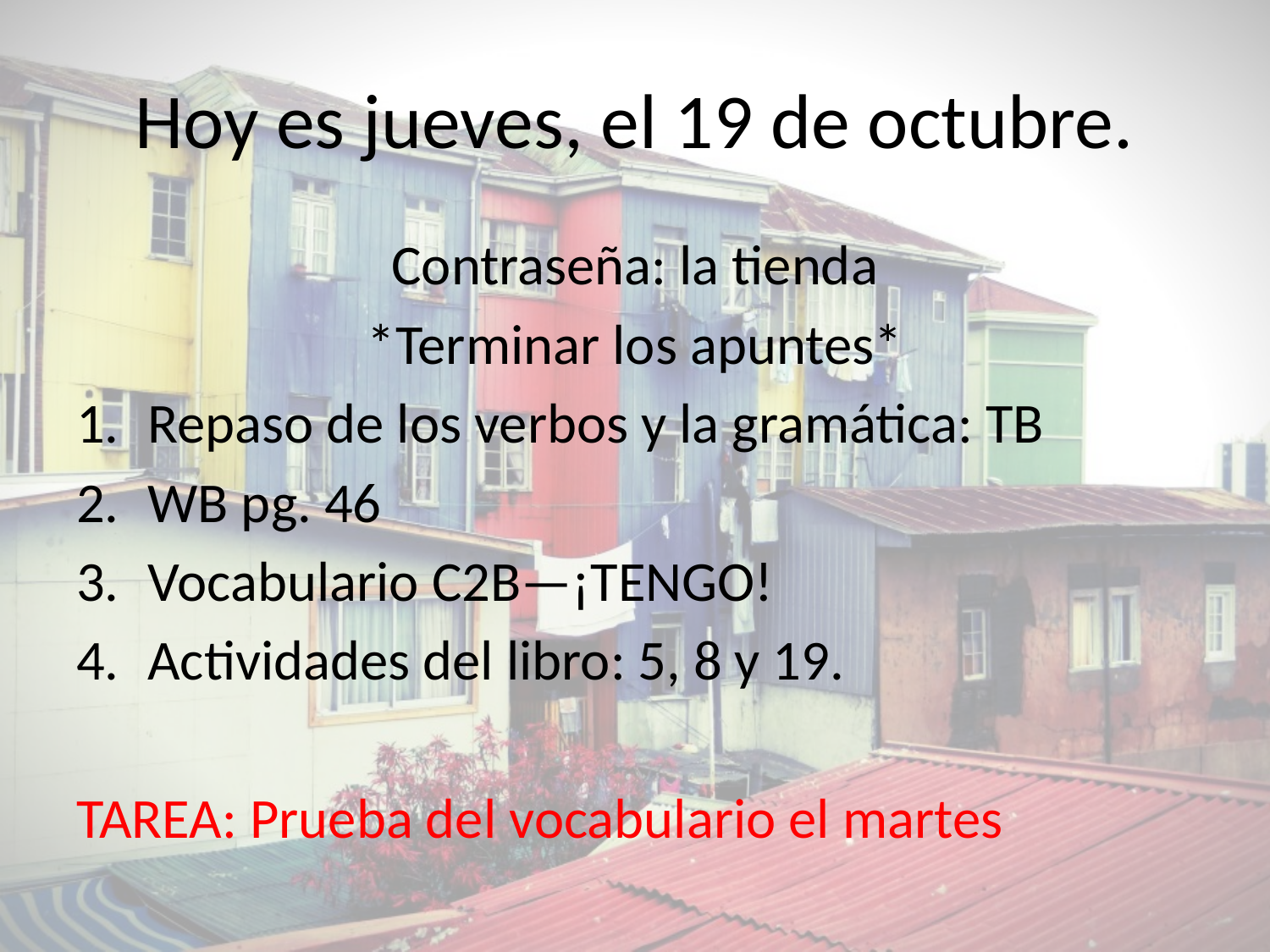

# Hoy es jueves, el 19 de octubre.
Contraseña: la tienda
*Terminar los apuntes*
Repaso de los verbos y la gramática: TB
WB pg. 46
Vocabulario C2B—¡TENGO!
Actividades del libro: 5, 8 y 19.

TAREA: Prueba del vocabulario el martes